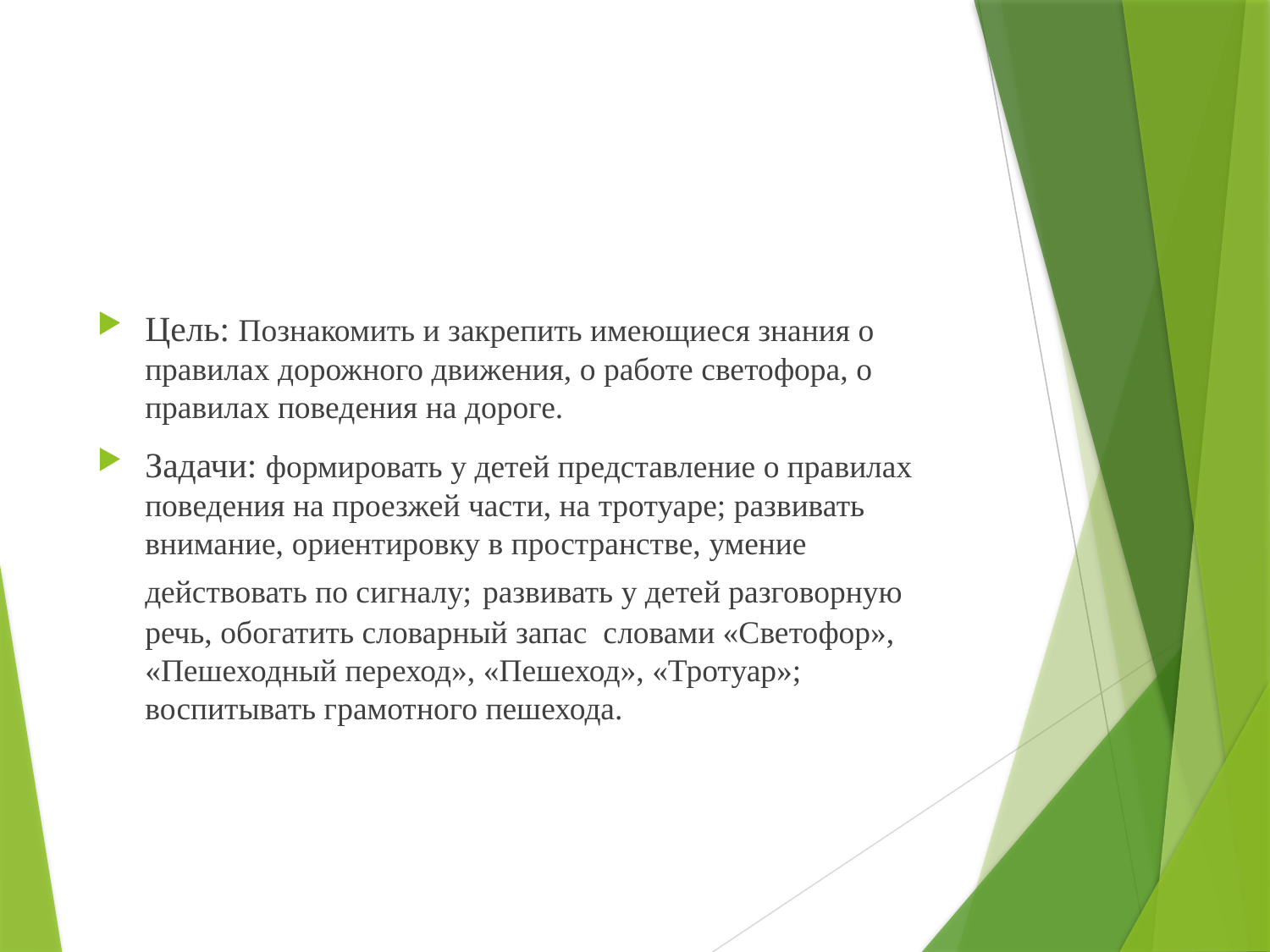

#
Цель: Познакомить и закрепить имеющиеся знания о правилах дорожного движения, о работе светофора, о правилах поведения на дороге.
Задачи: формировать у детей представление о правилах поведения на проезжей части, на тротуаре; развивать внимание, ориентировку в пространстве, умение действовать по сигналу; развивать у детей разговорную речь, обогатить словарный запас  словами «Светофор», «Пешеходный переход», «Пешеход», «Тротуар»; воспитывать грамотного пешехода.